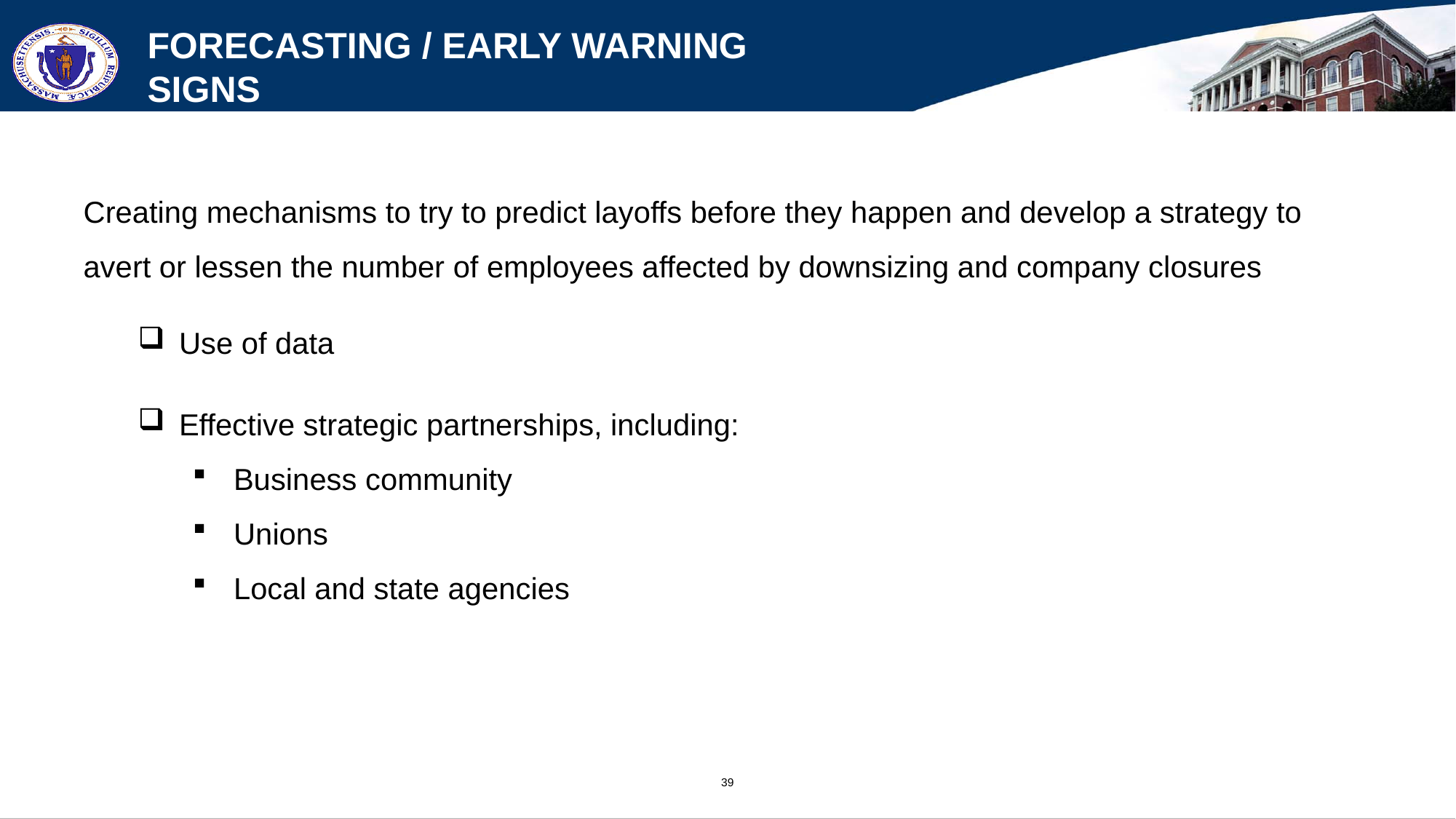

# Forecasting / Early Warning Signs

Creating mechanisms to try to predict layoffs before they happen and develop a strategy to avert or lessen the number of employees affected by downsizing and company closures

Use of data

Effective strategic partnerships, including:
Business community
Unions
Local and state agencies